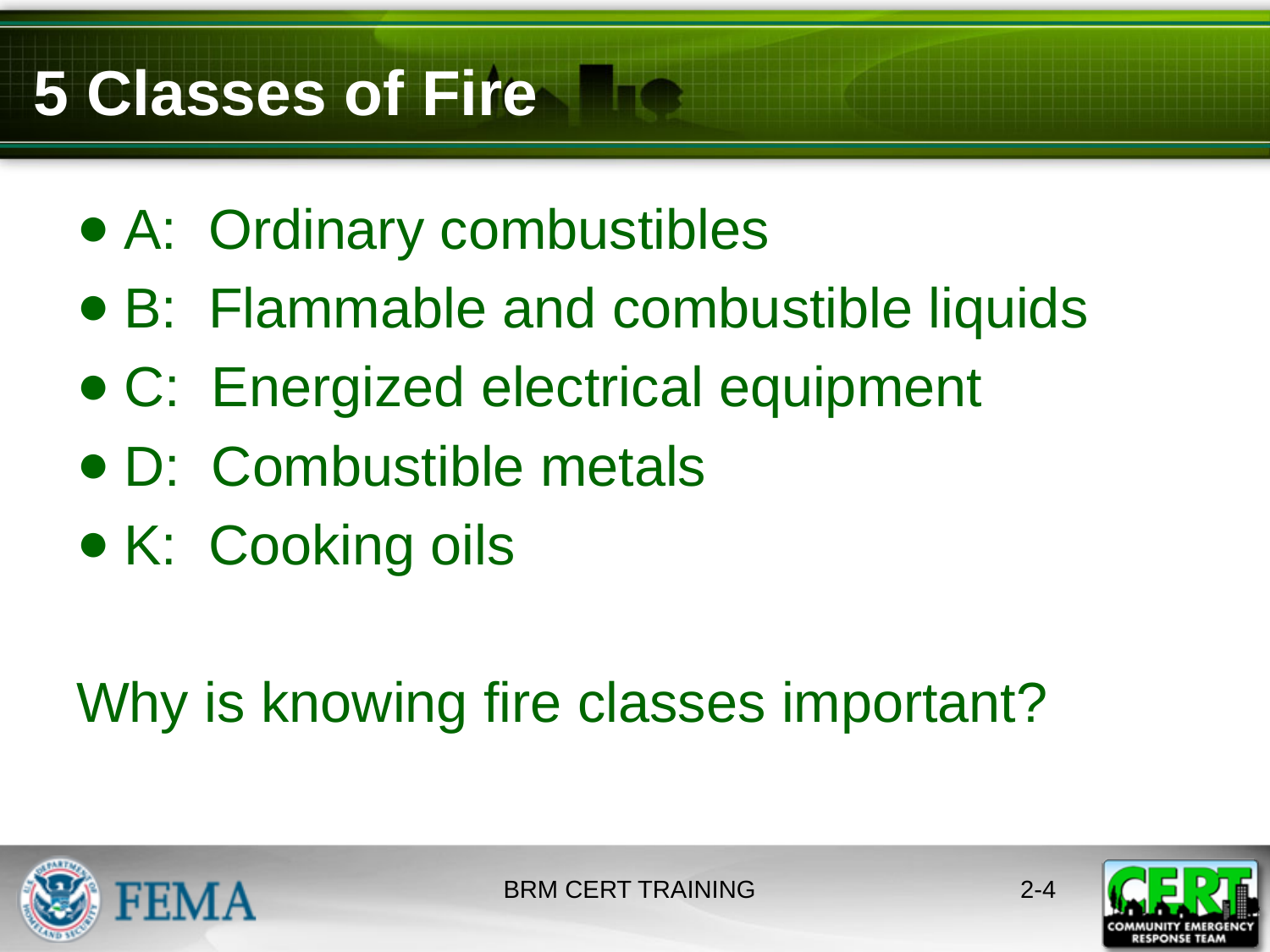

# 5 Classes of Fire
A:  Ordinary combustibles
B:  Flammable and combustible liquids
C:  Energized electrical equipment
D:  Combustible metals
K:  Cooking oils

Why is knowing fire classes important?

BRM CERT TRAINING

2-4